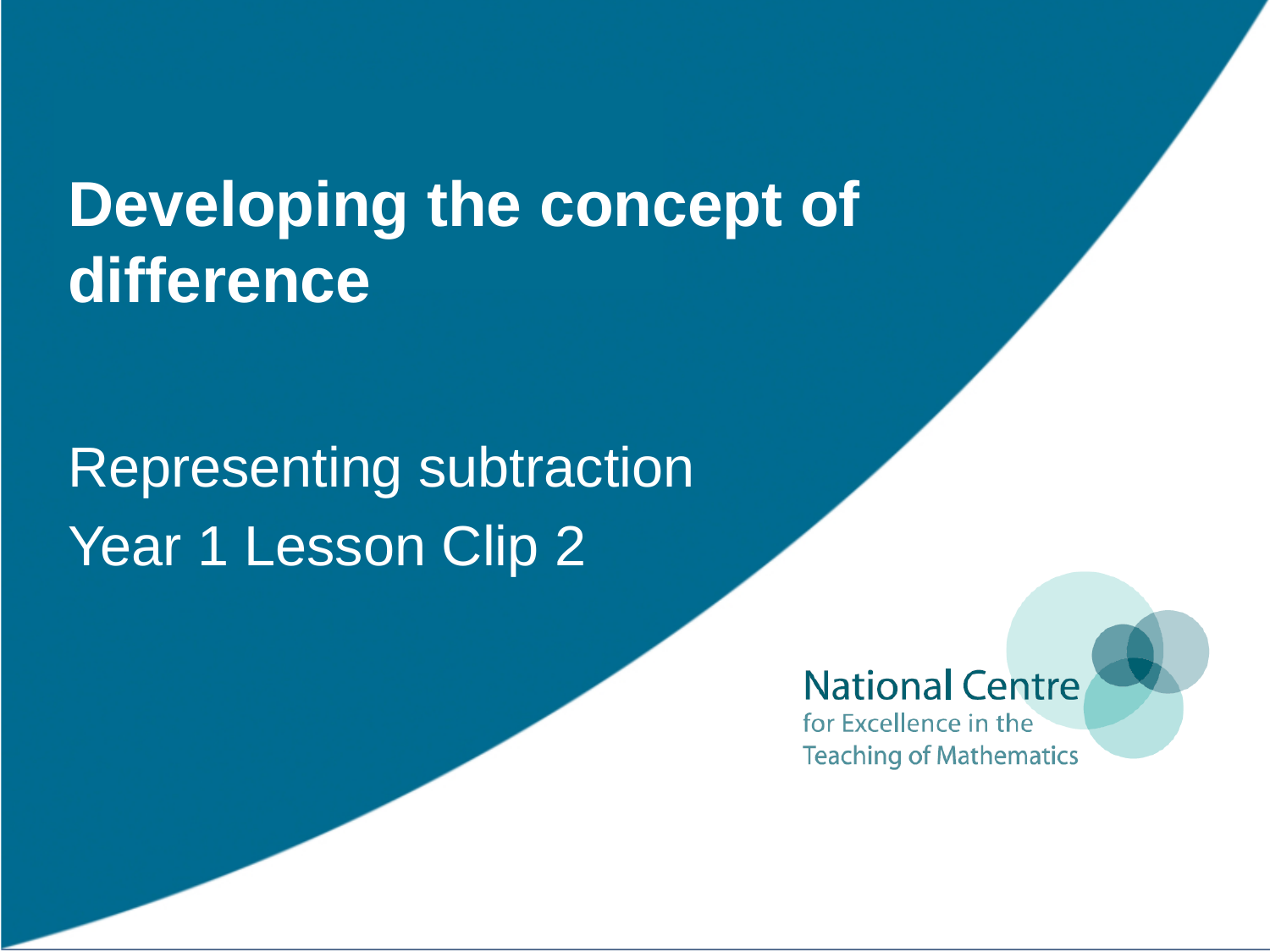

# Developing the concept of difference
Representing subtraction
Year 1 Lesson Clip 2